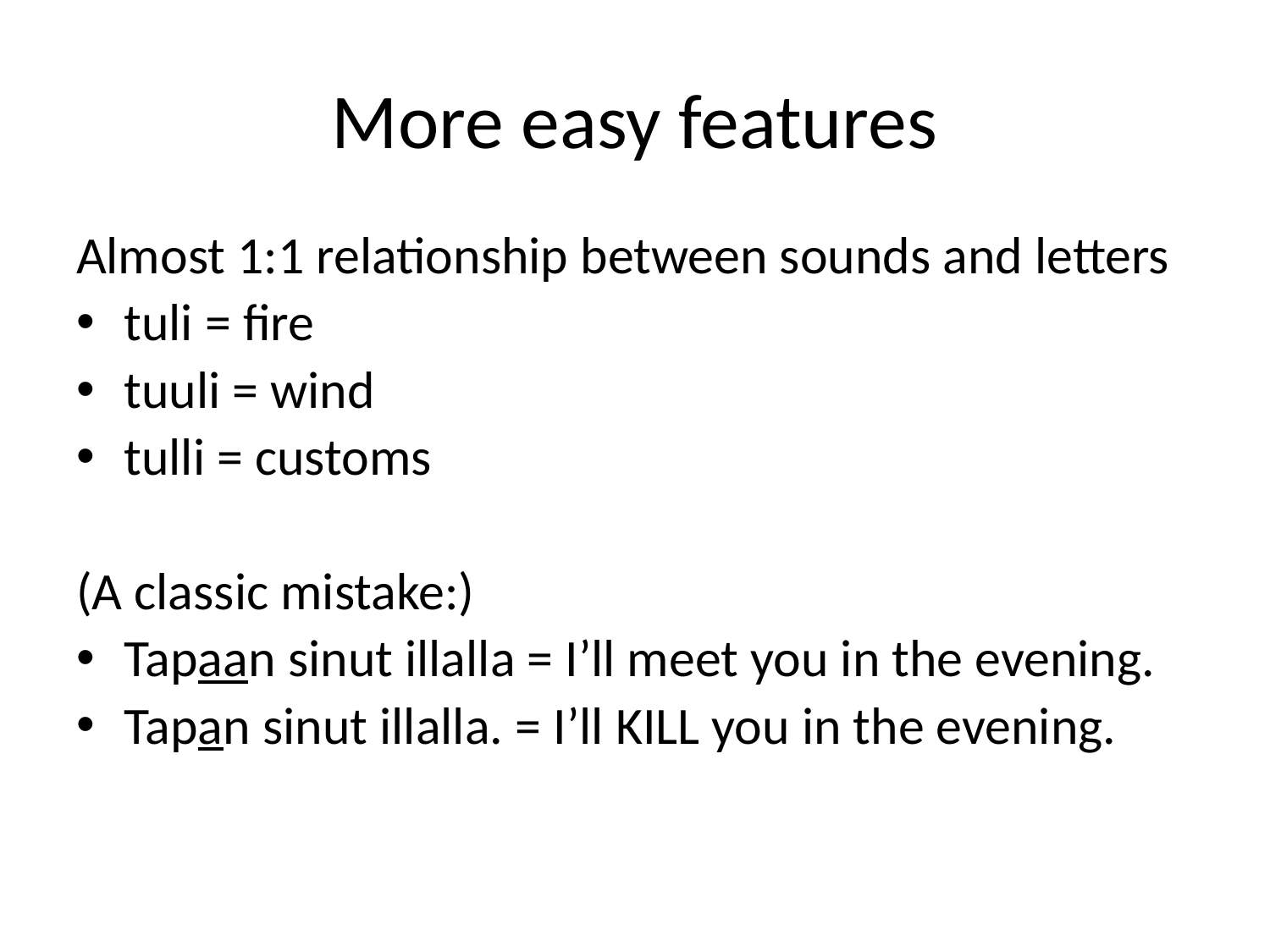

# More easy features
Almost 1:1 relationship between sounds and letters
tuli = fire
tuuli = wind
tulli = customs

(A classic mistake:)
Tapaan sinut illalla = I’ll meet you in the evening.
Tapan sinut illalla. = I’ll KILL you in the evening.